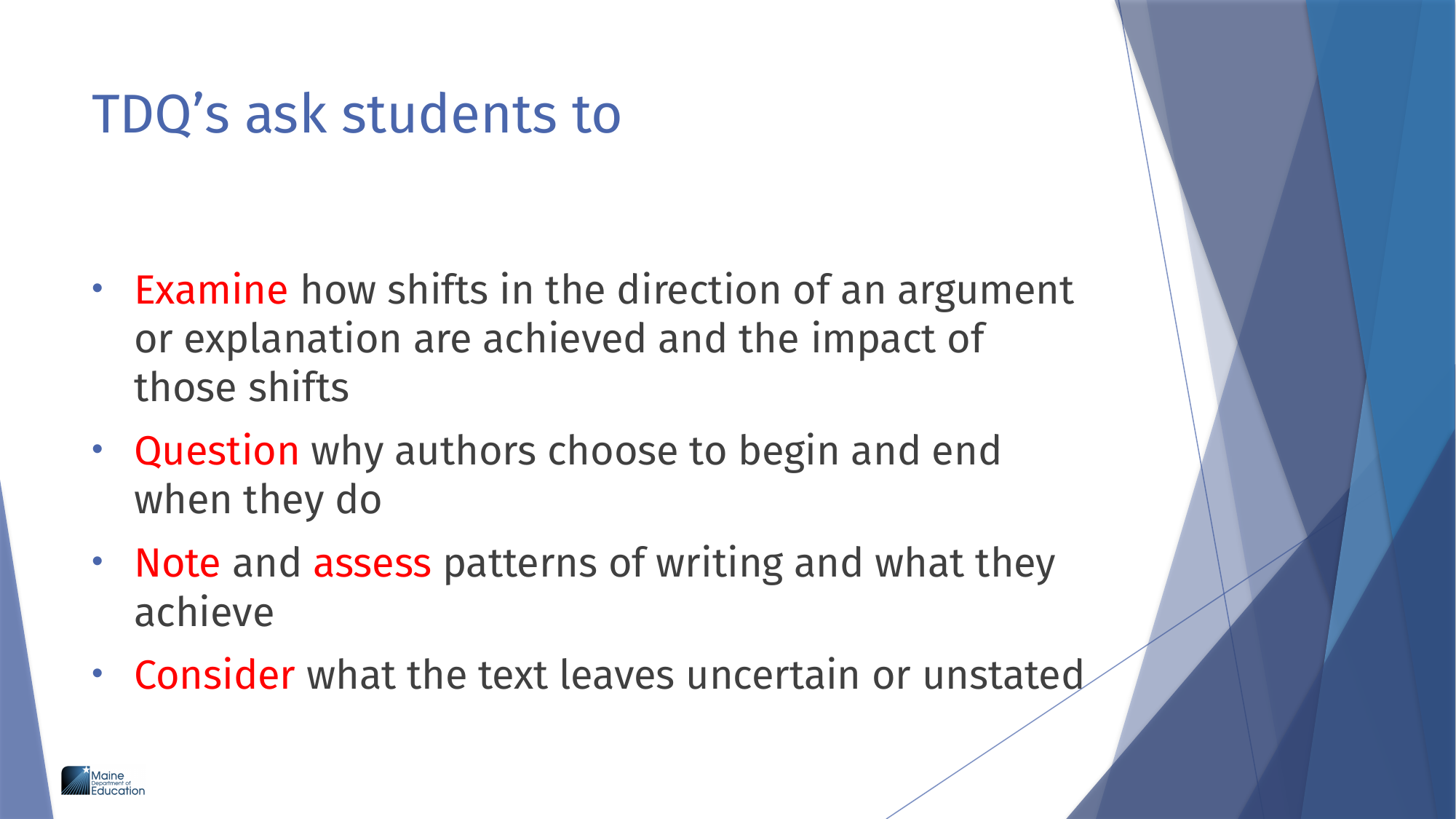

# TDQ’s ask students to
Examine how shifts in the direction of an argument or explanation are achieved and the impact of those shifts
Question why authors choose to begin and end when they do
Note and assess patterns of writing and what they achieve
Consider what the text leaves uncertain or unstated